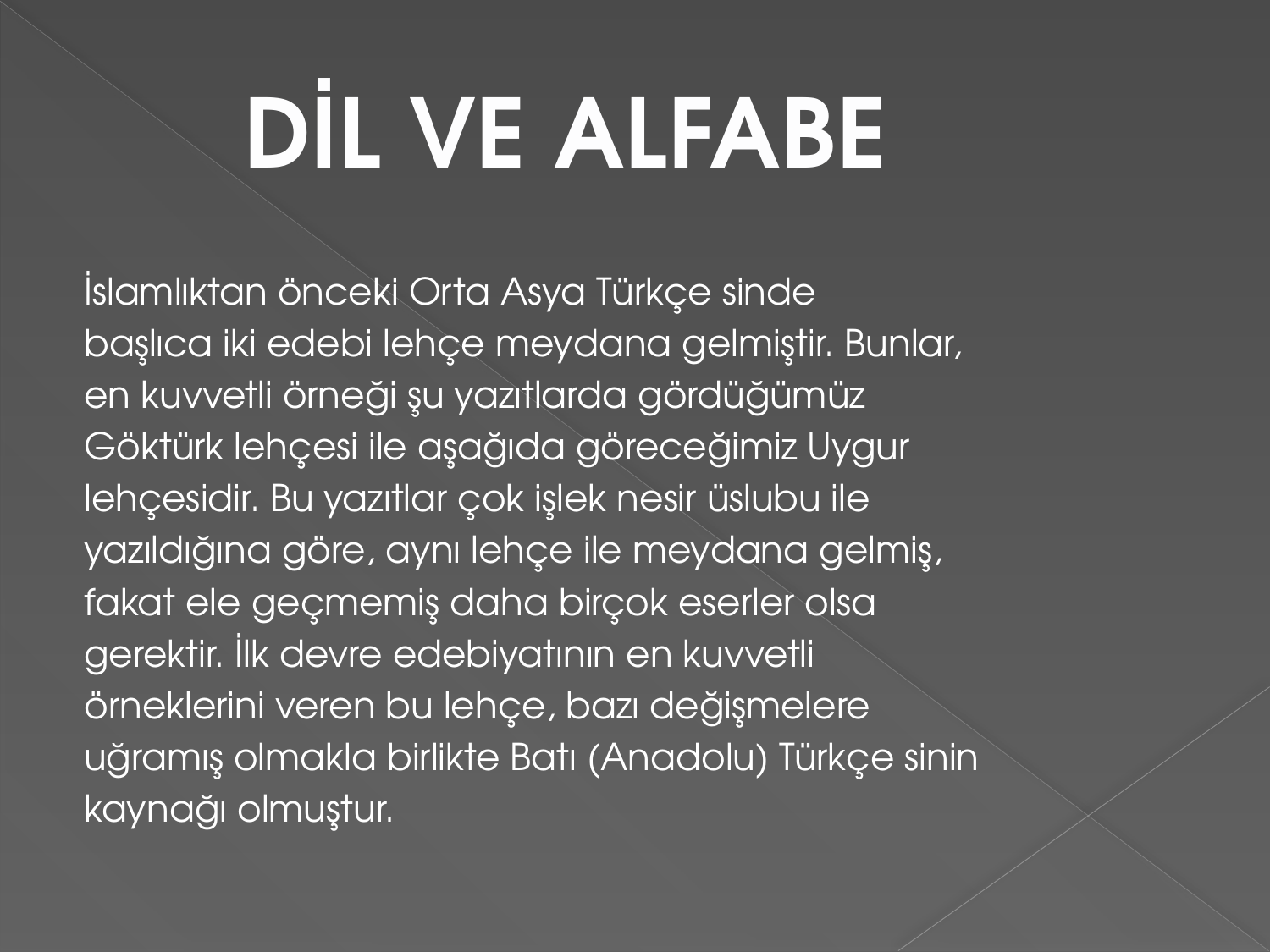

DİL VE ALFABE
İslamlıktan önceki Orta Asya Türkçe sinde
başlıca iki edebi lehçe meydana gelmiştir. Bunlar,
en kuvvetli örneği şu yazıtlarda gördüğümüz
Göktürk lehçesi ile aşağıda göreceğimiz Uygur
lehçesidir. Bu yazıtlar çok işlek nesir üslubu ile
yazıldığına göre, aynı lehçe ile meydana gelmiş,
fakat ele geçmemiş daha birçok eserler olsa
gerektir. İlk devre edebiyatının en kuvvetli
örneklerini veren bu lehçe, bazı değişmelere
uğramış olmakla birlikte Batı (Anadolu) Türkçe sinin
kaynağı olmuştur.